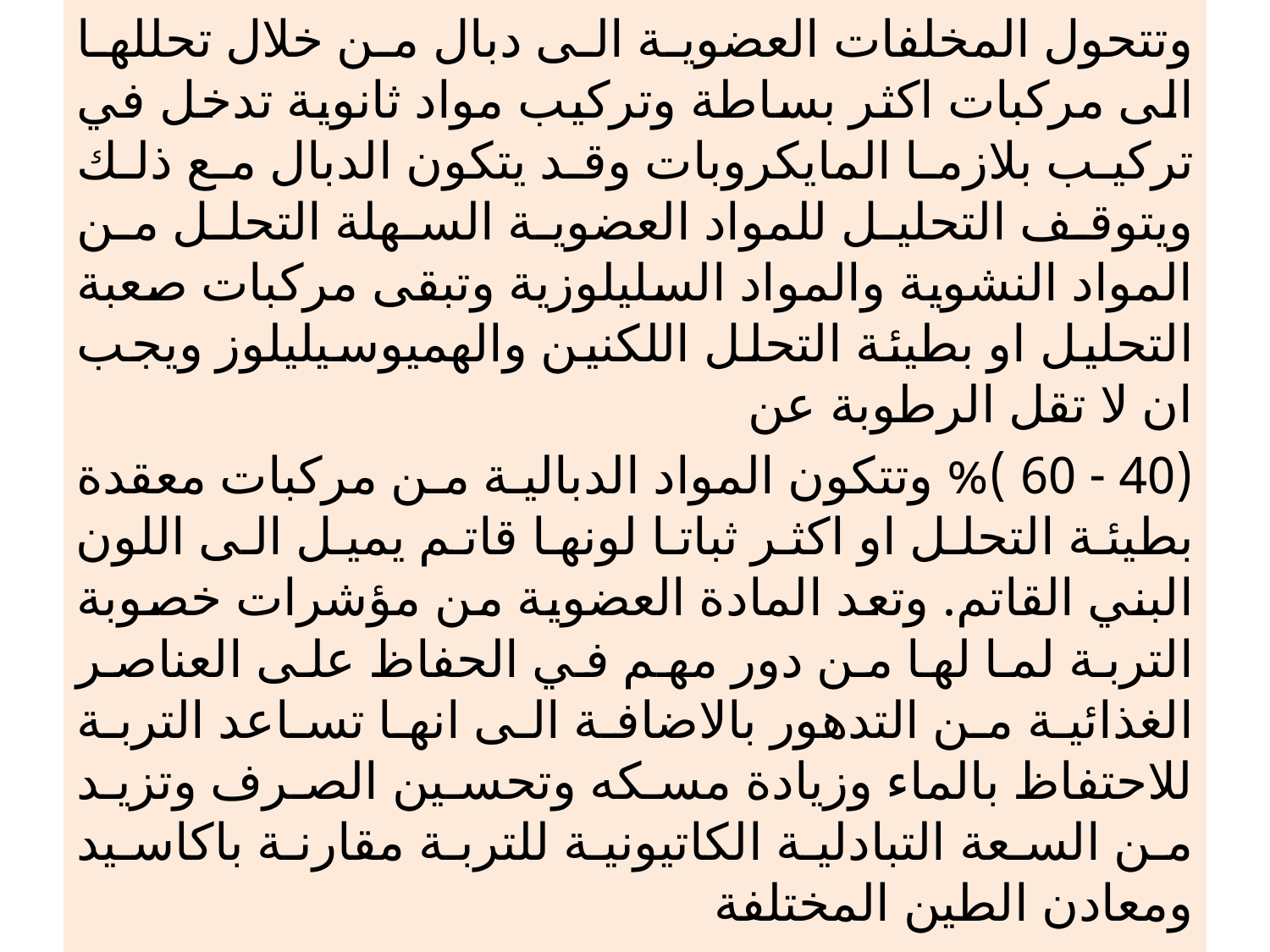

وتتحول المخلفات العضوية الى دبال من خلال تحللها الى مركبات اكثر بساطة وتركيب مواد ثانوية تدخل في تركيب بلازما المايكروبات وقد يتكون الدبال مع ذلك ويتوقف التحليل للمواد العضوية السهلة التحلل من المواد النشوية والمواد السليلوزية وتبقى مركبات صعبة التحليل او بطيئة التحلل اللكنين والهميوسيليلوز ويجب ان لا تقل الرطوبة عن
(40 - 60 )% وتتكون المواد الدبالية من مركبات معقدة بطيئة التحلل او اكثر ثباتا لونها قاتم يميل الى اللون البني القاتم. وتعد المادة العضوية من مؤشرات خصوبة التربة لما لها من دور مهم في الحفاظ على العناصر الغذائية من التدهور بالاضافة الى انها تساعد التربة للاحتفاظ بالماء وزيادة مسكه وتحسين الصرف وتزيد من السعة التبادلية الكاتيونية للتربة مقارنة باكاسيد ومعادن الطين المختلفة

#